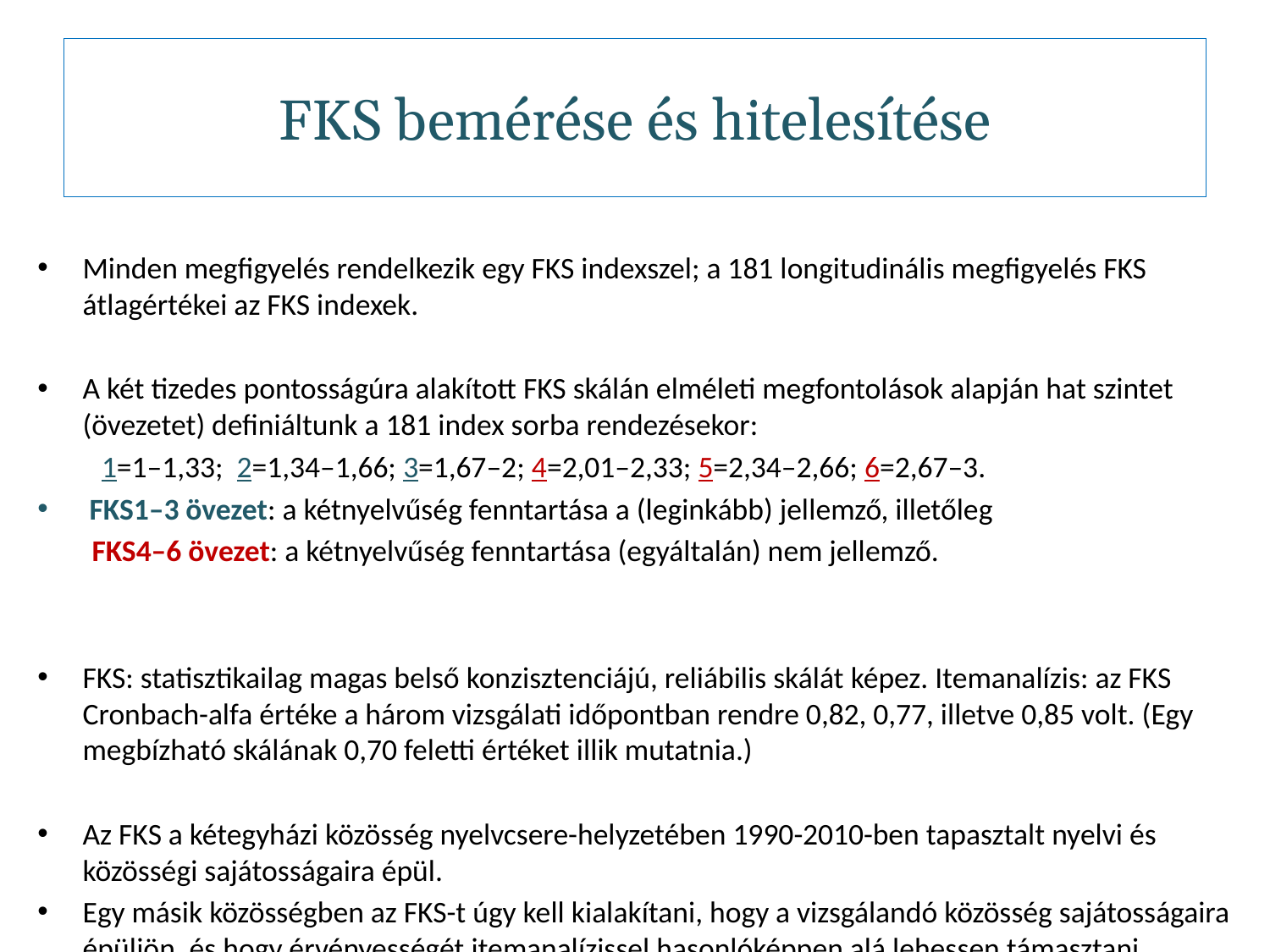

# FKS bemérése és hitelesítése

Minden megfigyelés rendelkezik egy FKS indexszel; a 181 longitudinális megfigyelés FKS átlagértékei az FKS indexek.

A két tizedes pontosságúra alakított FKS skálán elméleti megfontolások alapján hat szintet (övezetet) definiáltunk a 181 index sorba rendezésekor:
    	 1=1–1,33;  2=1,34–1,66; 3=1,67–2; 4=2,01–2,33; 5=2,34–2,66; 6=2,67–3.
 FKS1–3 övezet: a kétnyelvűség fenntartása a (leginkább) jellemző, illetőleg
        FKS4–6 övezet: a kétnyelvűség fenntartása (egyáltalán) nem jellemző.

FKS: statisztikailag magas belső konzisztenciájú, reliábilis skálát képez. Itemanalízis: az FKS Cronbach-alfa értéke a három vizsgálati időpontban rendre 0,82, 0,77, illetve 0,85 volt. (Egy megbízható skálának 0,70 feletti értéket illik mutatnia.)

Az FKS a kétegyházi közösség nyelvcsere-helyzetében 1990-2010-ben tapasztalt nyelvi és közösségi sajátosságaira épül.
Egy másik közösségben az FKS-t úgy kell kialakítani, hogy a vizsgálandó közösség sajátosságaira épüljön, és hogy érvényességét itemanalízissel hasonlóképpen alá lehessen támasztani.